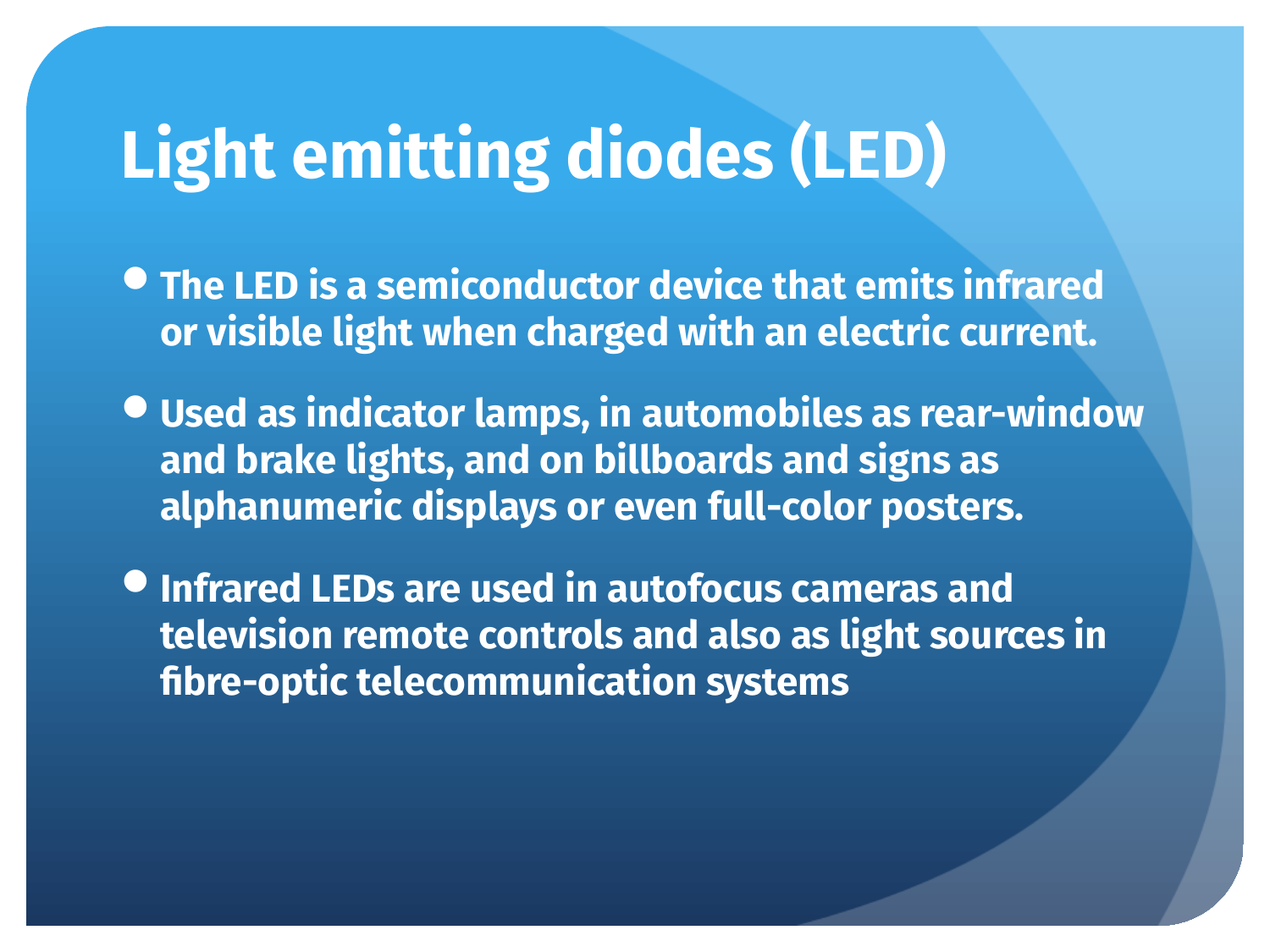

# Light emitting diodes (LED)
The LED is a semiconductor device that emits infrared or visible light when charged with an electric current.
Used as indicator lamps, in automobiles as rear-window and brake lights, and on billboards and signs as alphanumeric displays or even full-color posters.
Infrared LEDs are used in autofocus cameras and television remote controls and also as light sources in fibre-optic telecommunication systems